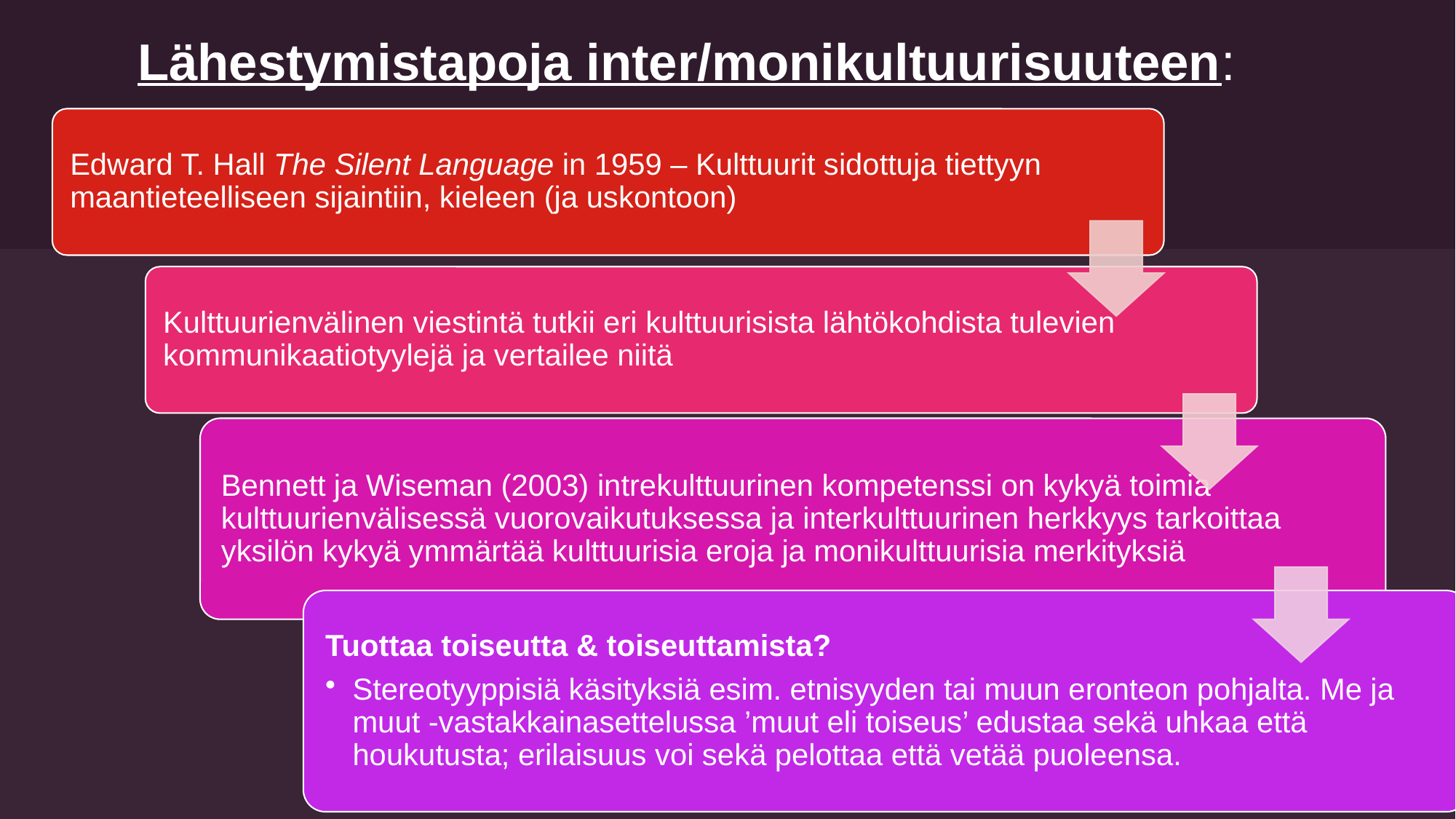

# Lähestymistapoja inter/monikultuurisuuteen:
Edward T. Hall The Silent Language in 1959 – Kulttuurit sidottuja tiettyyn maantieteelliseen sijaintiin, kieleen (ja uskontoon)
Kulttuurienvälinen viestintä tutkii eri kulttuurisista lähtökohdista tulevien kommunikaatiotyylejä ja vertailee niitä
Bennett ja Wiseman (2003) intrekulttuurinen kompetenssi on kykyä toimia kulttuurienvälisessä vuorovaikutuksessa ja interkulttuurinen herkkyys tarkoittaa yksilön kykyä ymmärtää kulttuurisia eroja ja monikulttuurisia merkityksiä
Tuottaa toiseutta & toiseuttamista?
Stereotyyppisiä käsityksiä esim. etnisyyden tai muun eronteon pohjalta. Me ja muut -vastakkainasettelussa ’muut eli toiseus’ edustaa sekä uhkaa että houkutusta; erilaisuus voi sekä pelottaa että vetää puoleensa.